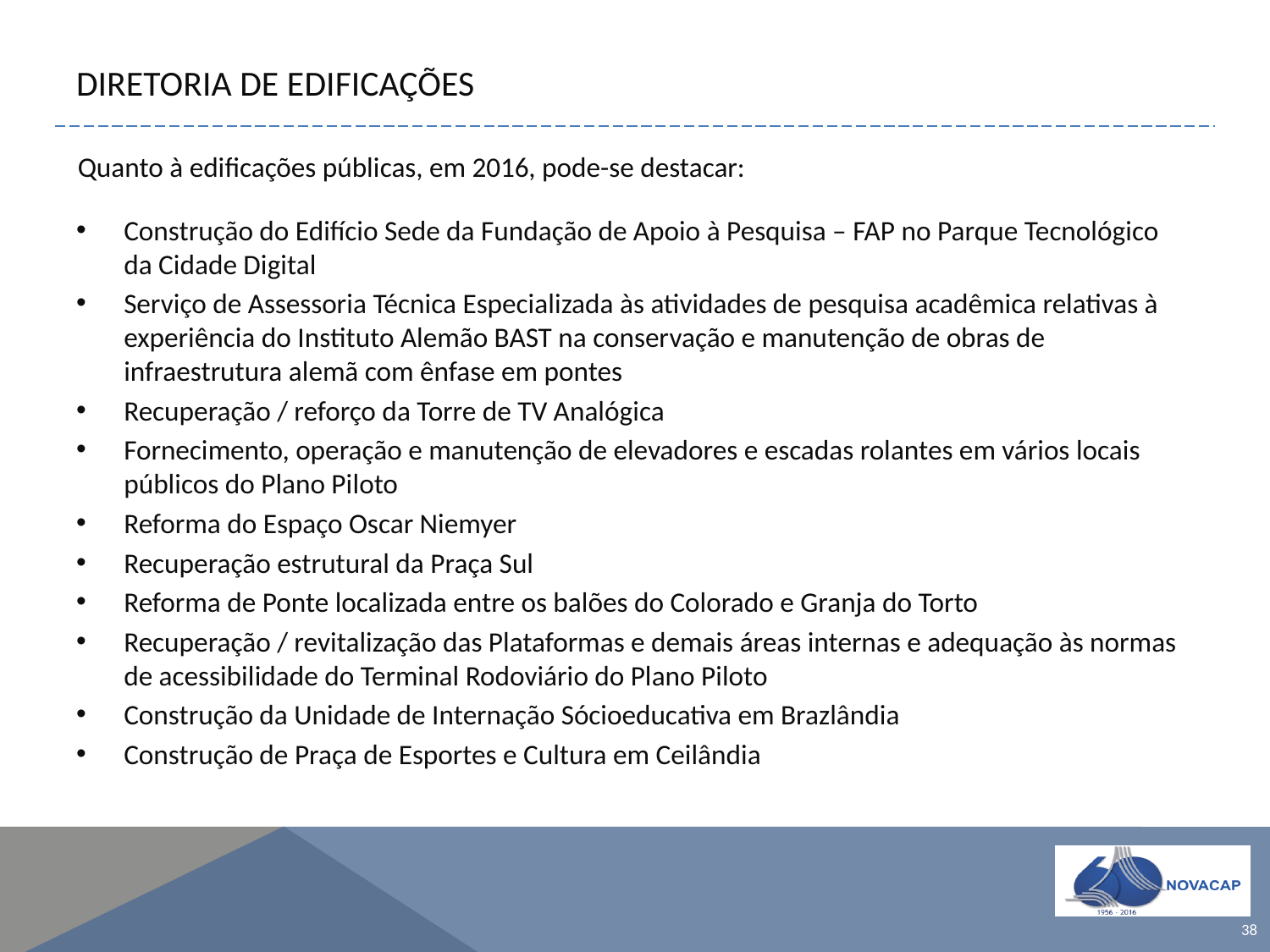

# DIRETORIA DE EDIFICAÇÕES
Quanto à edificações públicas, em 2016, pode-se destacar:
Construção do Edifício Sede da Fundação de Apoio à Pesquisa – FAP no Parque Tecnológico da Cidade Digital
Serviço de Assessoria Técnica Especializada às atividades de pesquisa acadêmica relativas à experiência do Instituto Alemão BAST na conservação e manutenção de obras de infraestrutura alemã com ênfase em pontes
Recuperação / reforço da Torre de TV Analógica
Fornecimento, operação e manutenção de elevadores e escadas rolantes em vários locais públicos do Plano Piloto
Reforma do Espaço Oscar Niemyer
Recuperação estrutural da Praça Sul
Reforma de Ponte localizada entre os balões do Colorado e Granja do Torto
Recuperação / revitalização das Plataformas e demais áreas internas e adequação às normas de acessibilidade do Terminal Rodoviário do Plano Piloto
Construção da Unidade de Internação Sócioeducativa em Brazlândia
Construção de Praça de Esportes e Cultura em Ceilândia

38